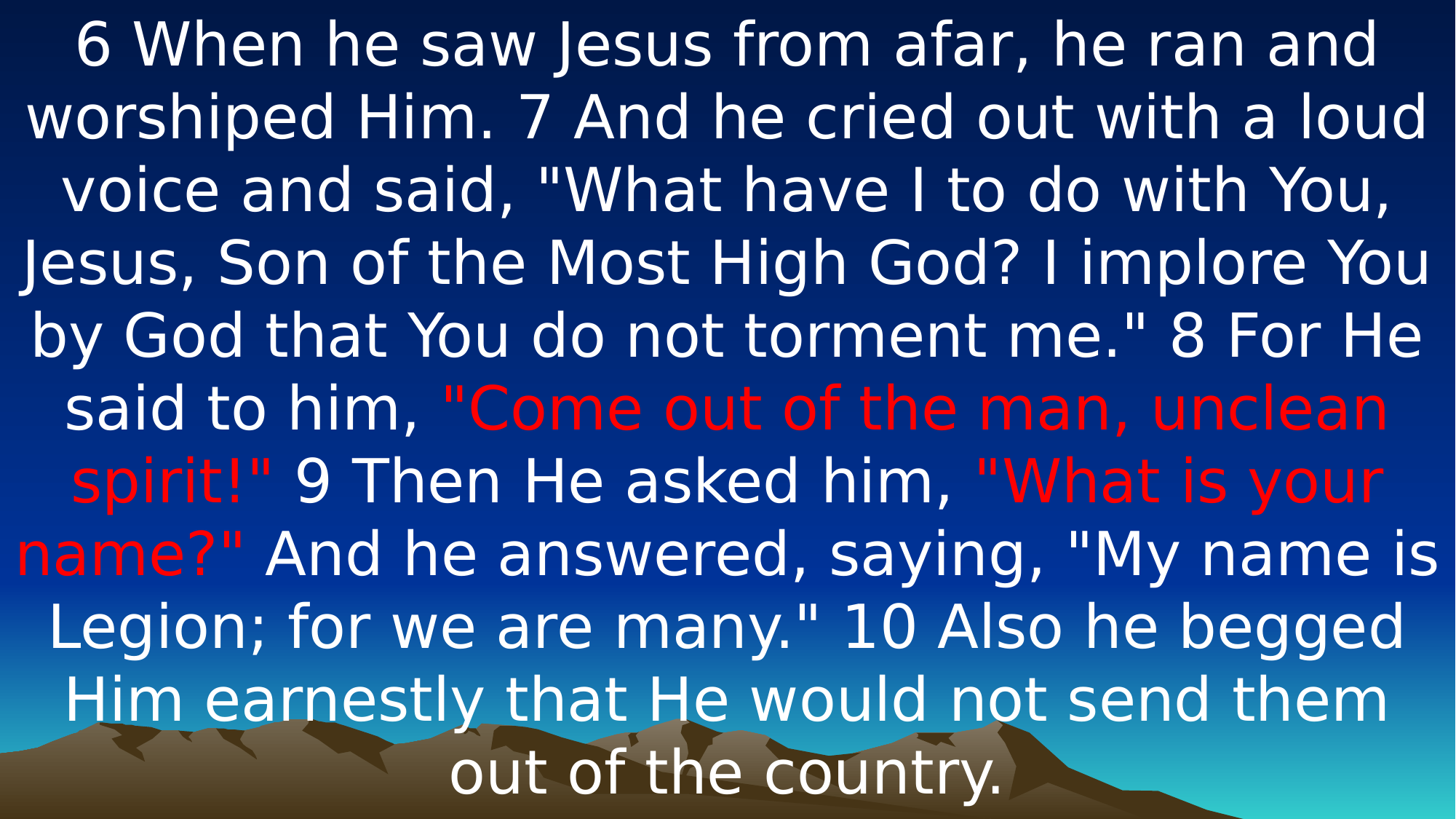

6 When he saw Jesus from afar, he ran and worshiped Him. 7 And he cried out with a loud voice and said, "What have I to do with You, Jesus, Son of the Most High God? I implore You by God that You do not torment me." 8 For He said to him, "Come out of the man, unclean spirit!" 9 Then He asked him, "What is your name?" And he answered, saying, "My name is Legion; for we are many." 10 Also he begged Him earnestly that He would not send them out of the country.